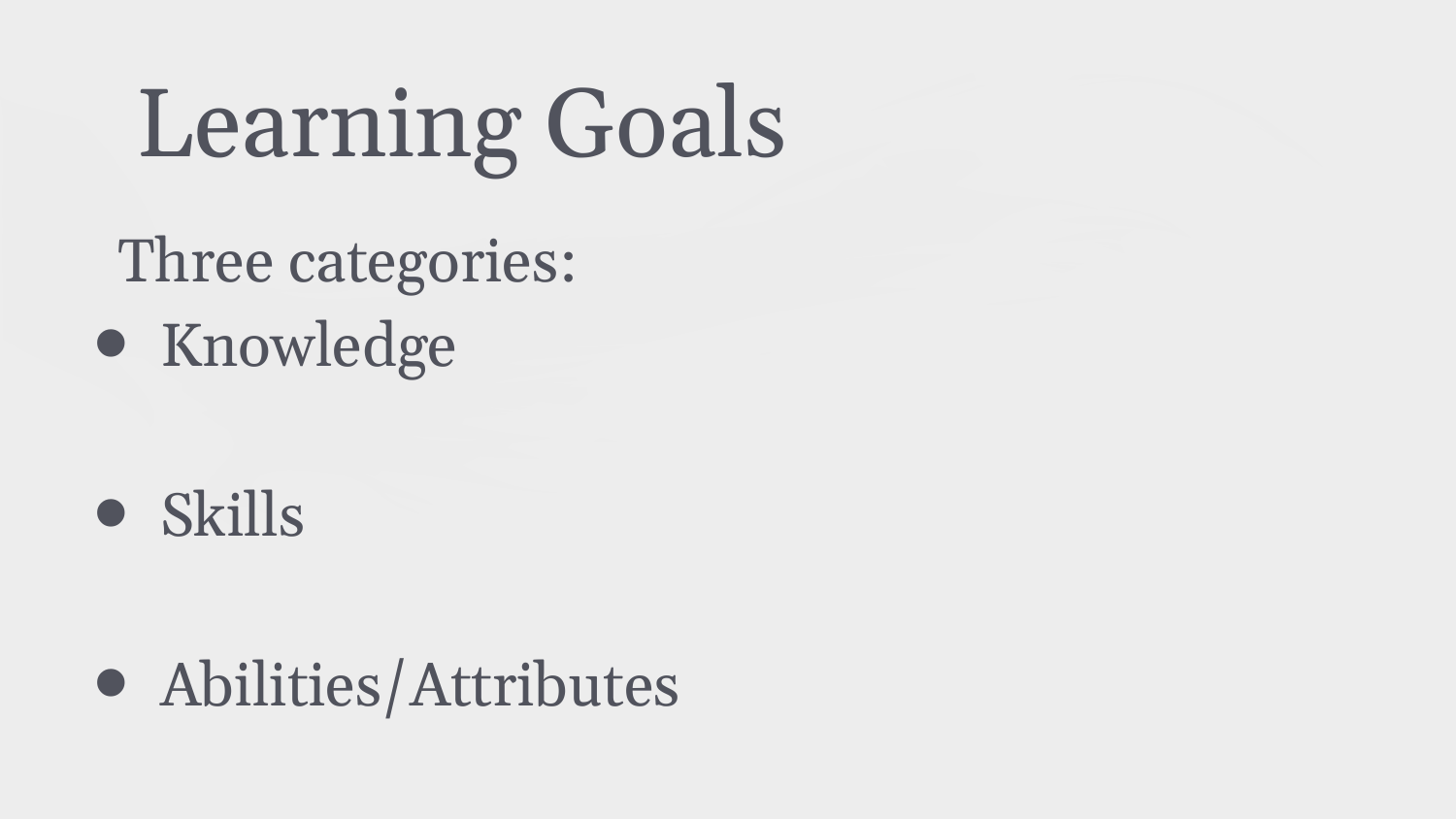

# Learning Goals
Three categories:
Knowledge

Skills

Abilities/Attributes